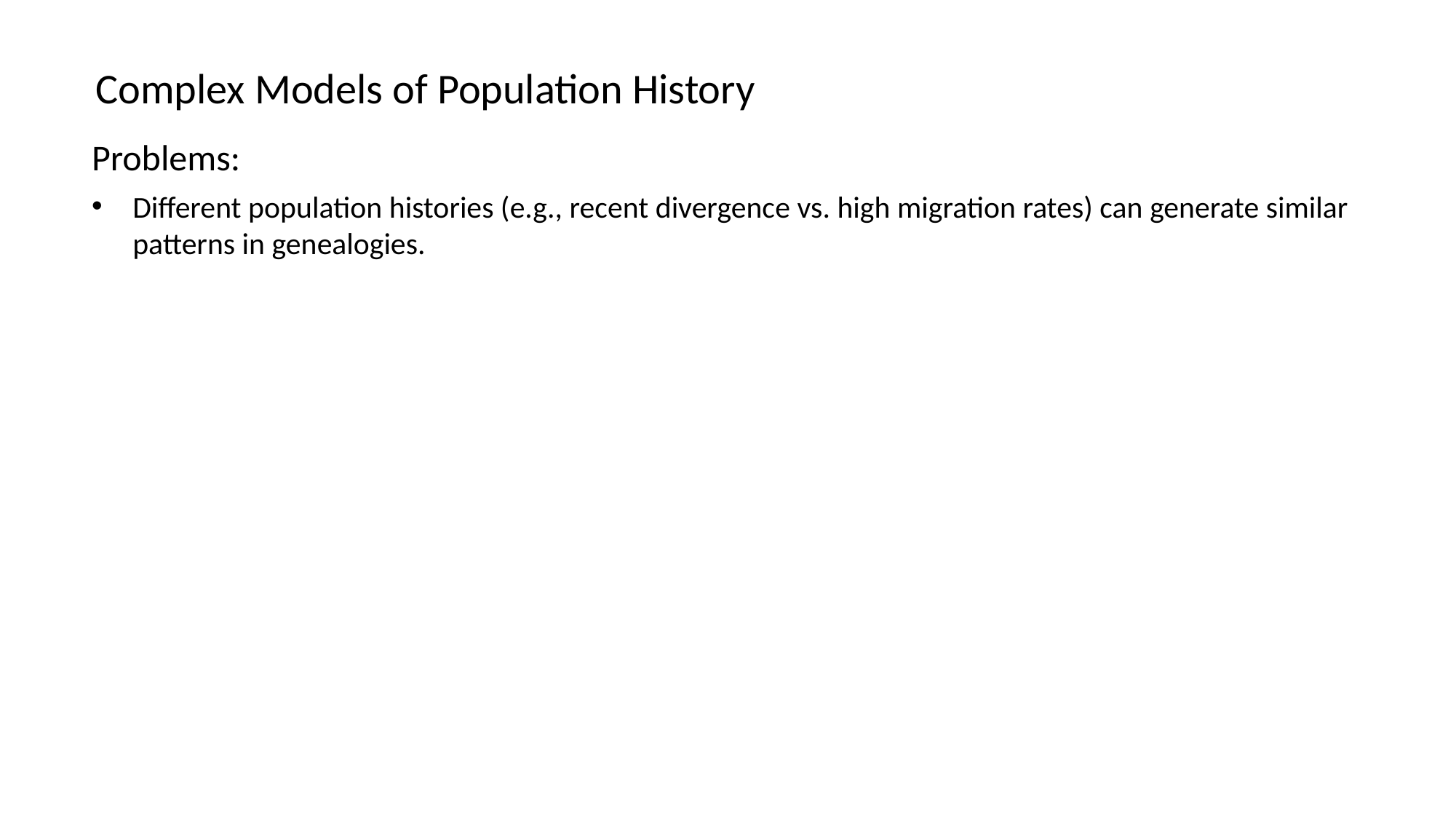

Complex Models of Population History
Problems:
Different population histories (e.g., recent divergence vs. high migration rates) can generate similar patterns in genealogies.